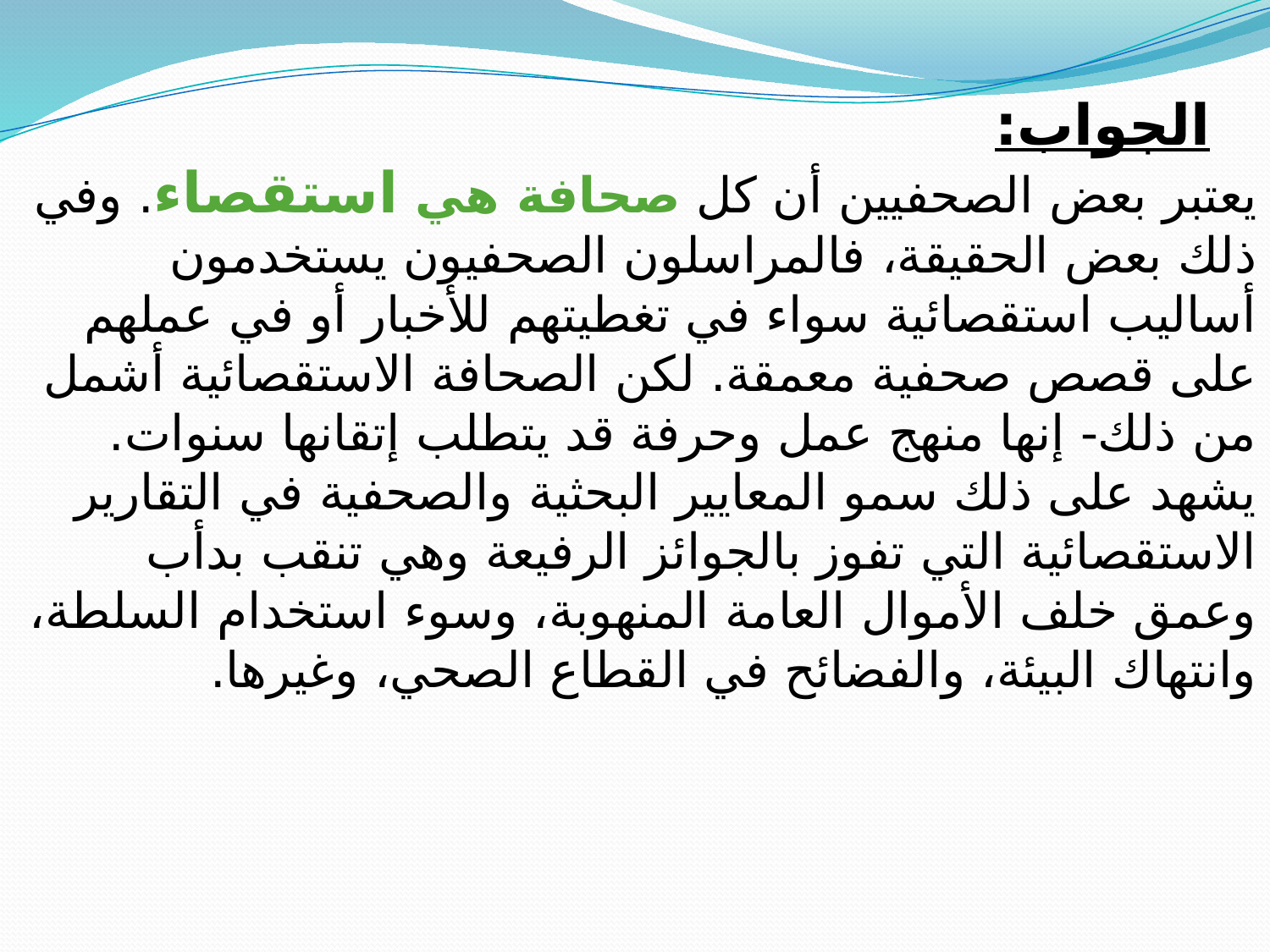

الجواب:
يعتبر بعض الصحفيين أن كل صحافة هي استقصاء. وفي ذلك بعض الحقيقة، فالمراسلون الصحفيون يستخدمون أساليب استقصائية سواء في تغطيتهم للأخبار أو في عملهم على قصص صحفية معمقة. لكن الصحافة الاستقصائية أشمل من ذلك- إنها منهج عمل وحرفة قد يتطلب إتقانها سنوات. يشهد على ذلك سمو المعايير البحثية والصحفية في التقارير الاستقصائية التي تفوز بالجوائز الرفيعة وهي تنقب بدأب وعمق خلف الأموال العامة المنهوبة، وسوء استخدام السلطة، وانتهاك البيئة، والفضائح في القطاع الصحي، وغيرها.